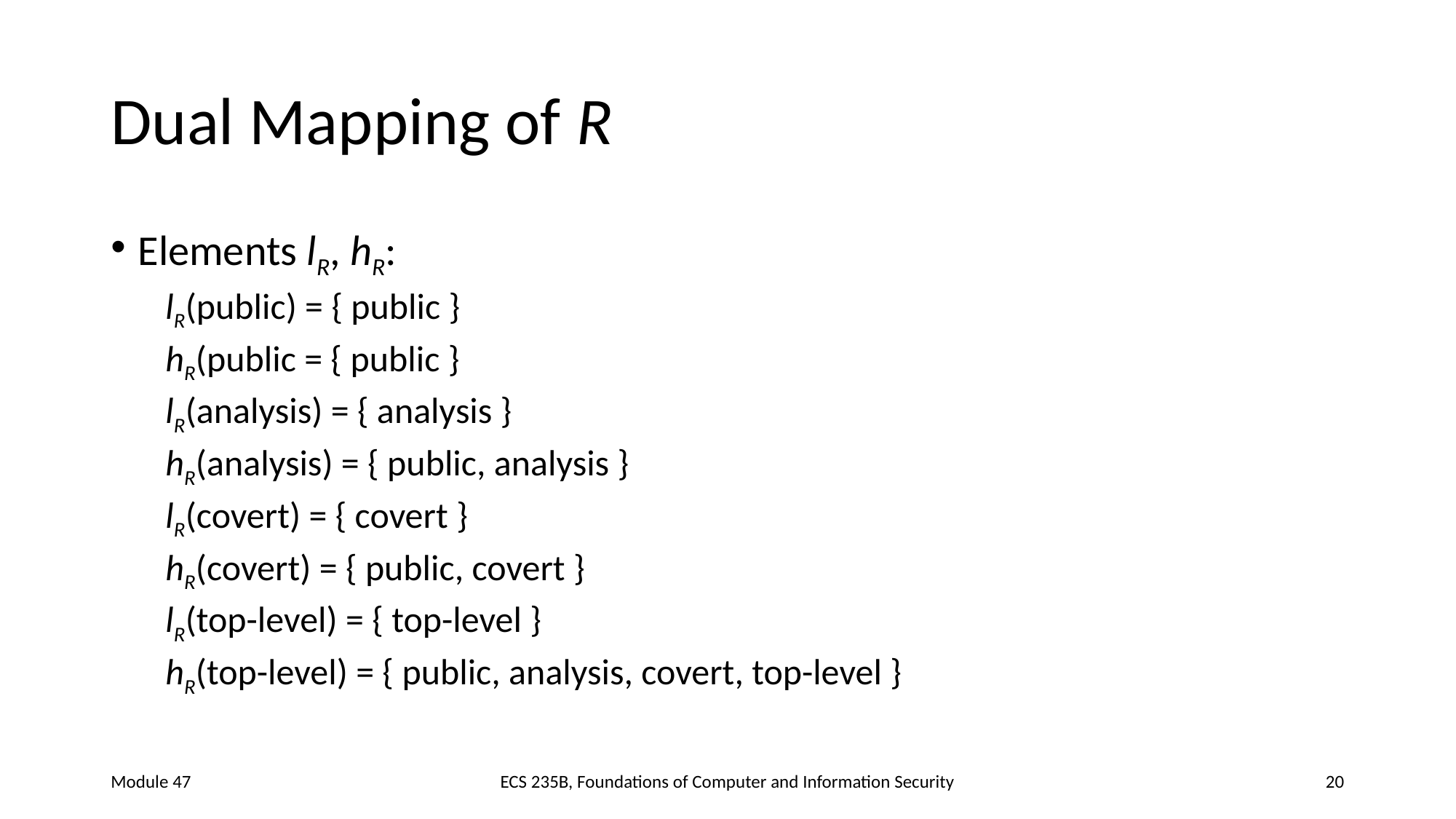

# Dual Mapping of R
Elements lR, hR:
lR(public) = { public }
hR(public = { public }
lR(analysis) = { analysis }
hR(analysis) = { public, analysis }
lR(covert) = { covert }
hR(covert) = { public, covert }
lR(top-level) = { top-level }
hR(top-level) = { public, analysis, covert, top-level }
Module 47
ECS 235B, Foundations of Computer and Information Security
20